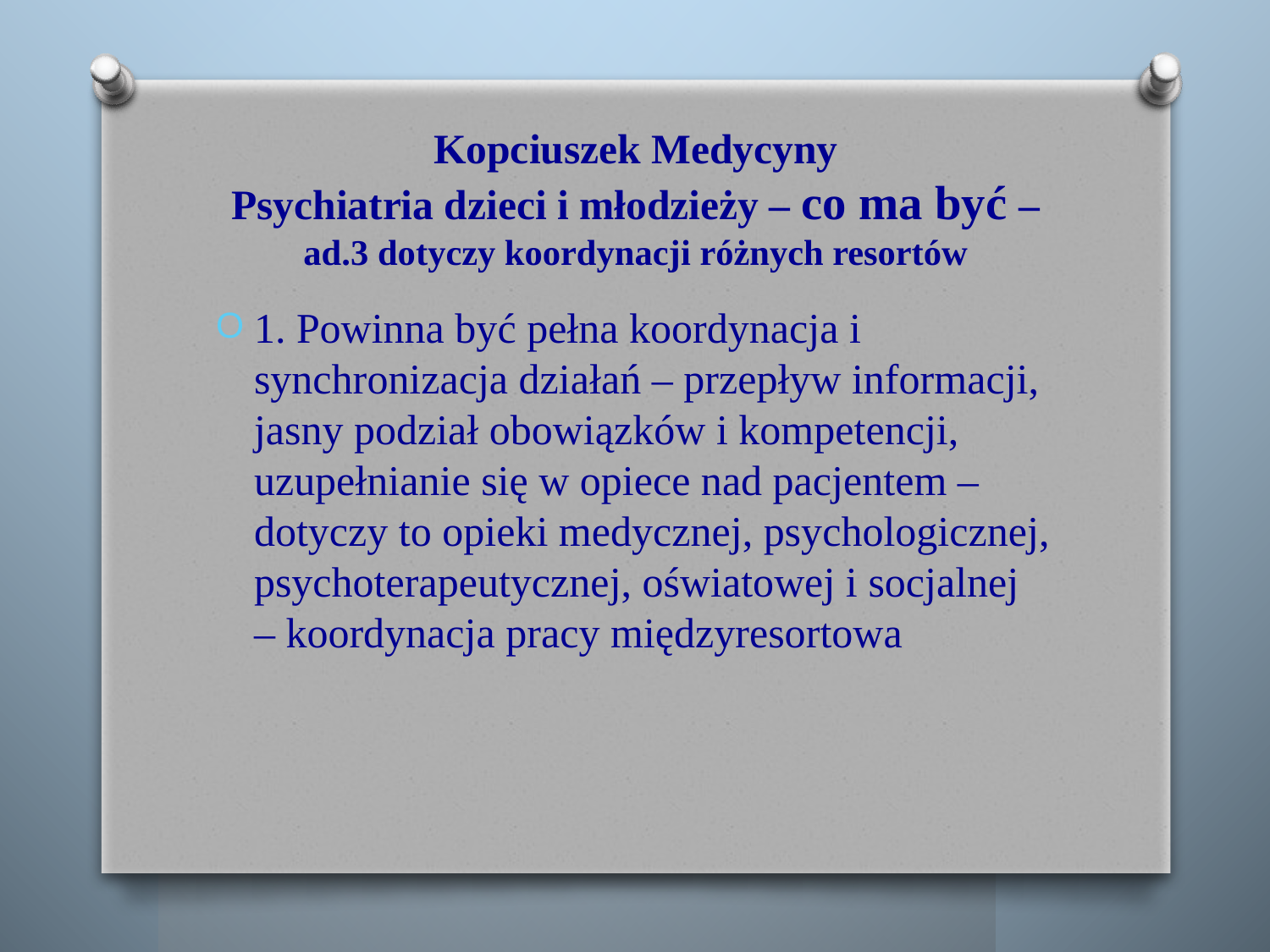

# Kopciuszek Medycyny Psychiatria dzieci i młodzieży – co ma być – ad.3 dotyczy koordynacji różnych resortów
1. Powinna być pełna koordynacja i synchronizacja działań – przepływ informacji, jasny podział obowiązków i kompetencji, uzupełnianie się w opiece nad pacjentem – dotyczy to opieki medycznej, psychologicznej, psychoterapeutycznej, oświatowej i socjalnej – koordynacja pracy międzyresortowa